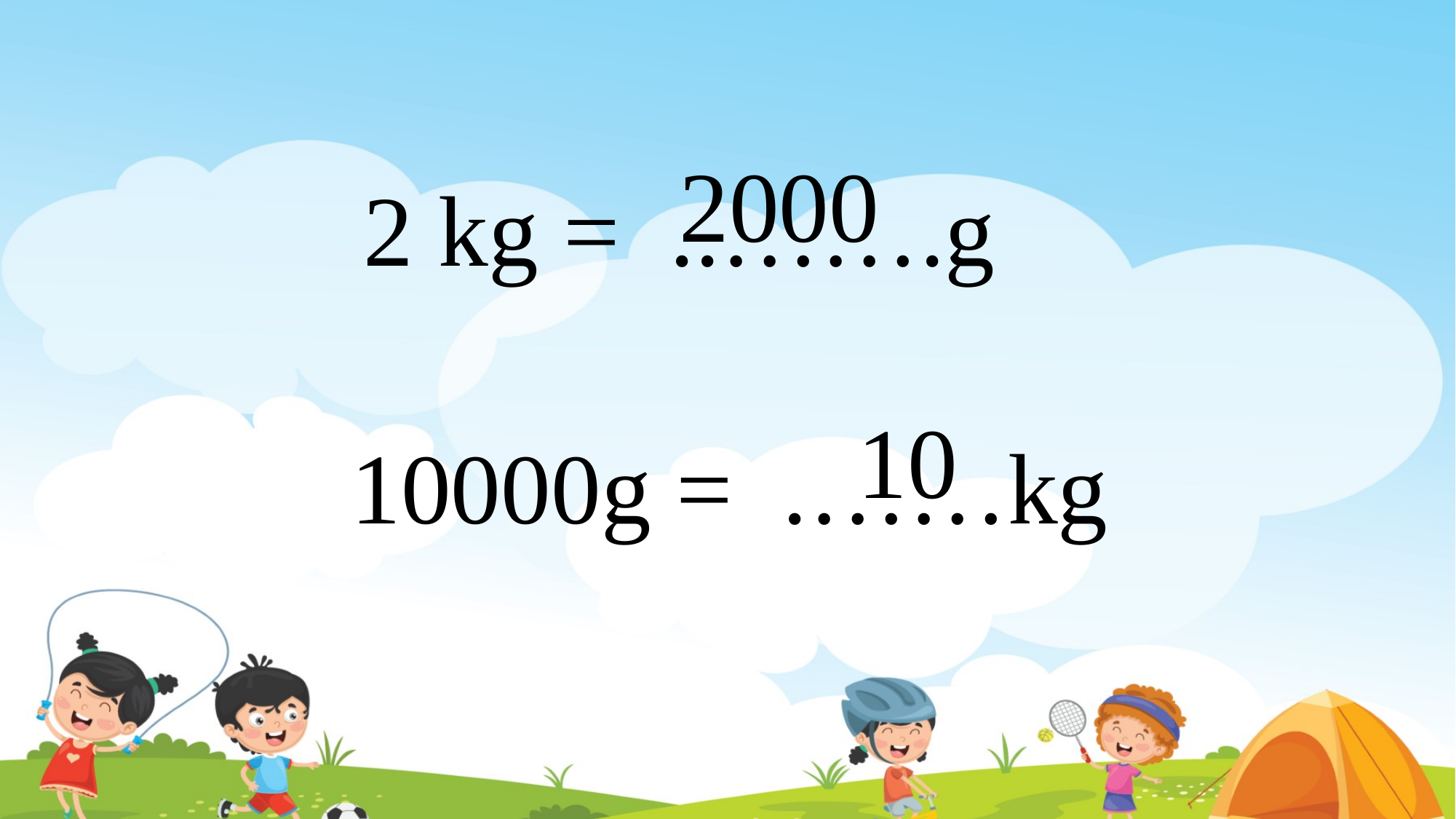

2000
 2 kg =  ..…….g
10
10000g =  .……kg